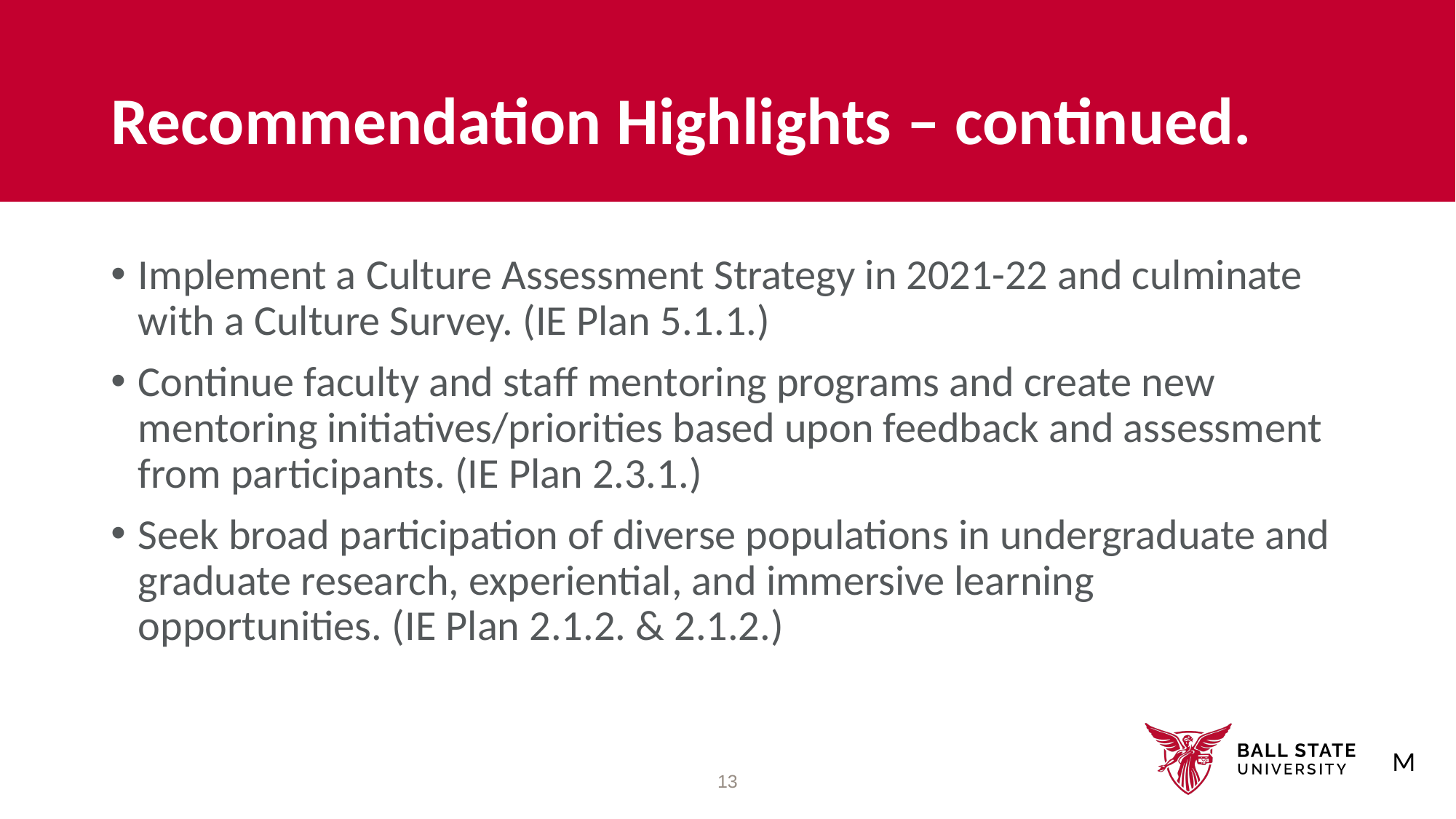

# Recommendation Highlights – continued.
Implement a Culture Assessment Strategy in 2021-22 and culminate with a Culture Survey. (IE Plan 5.1.1.)
Continue faculty and staff mentoring programs and create new mentoring initiatives/priorities based upon feedback and assessment from participants. (IE Plan 2.3.1.)
Seek broad participation of diverse populations in undergraduate and graduate research, experiential, and immersive learning opportunities. (IE Plan 2.1.2. & 2.1.2.)

M
13